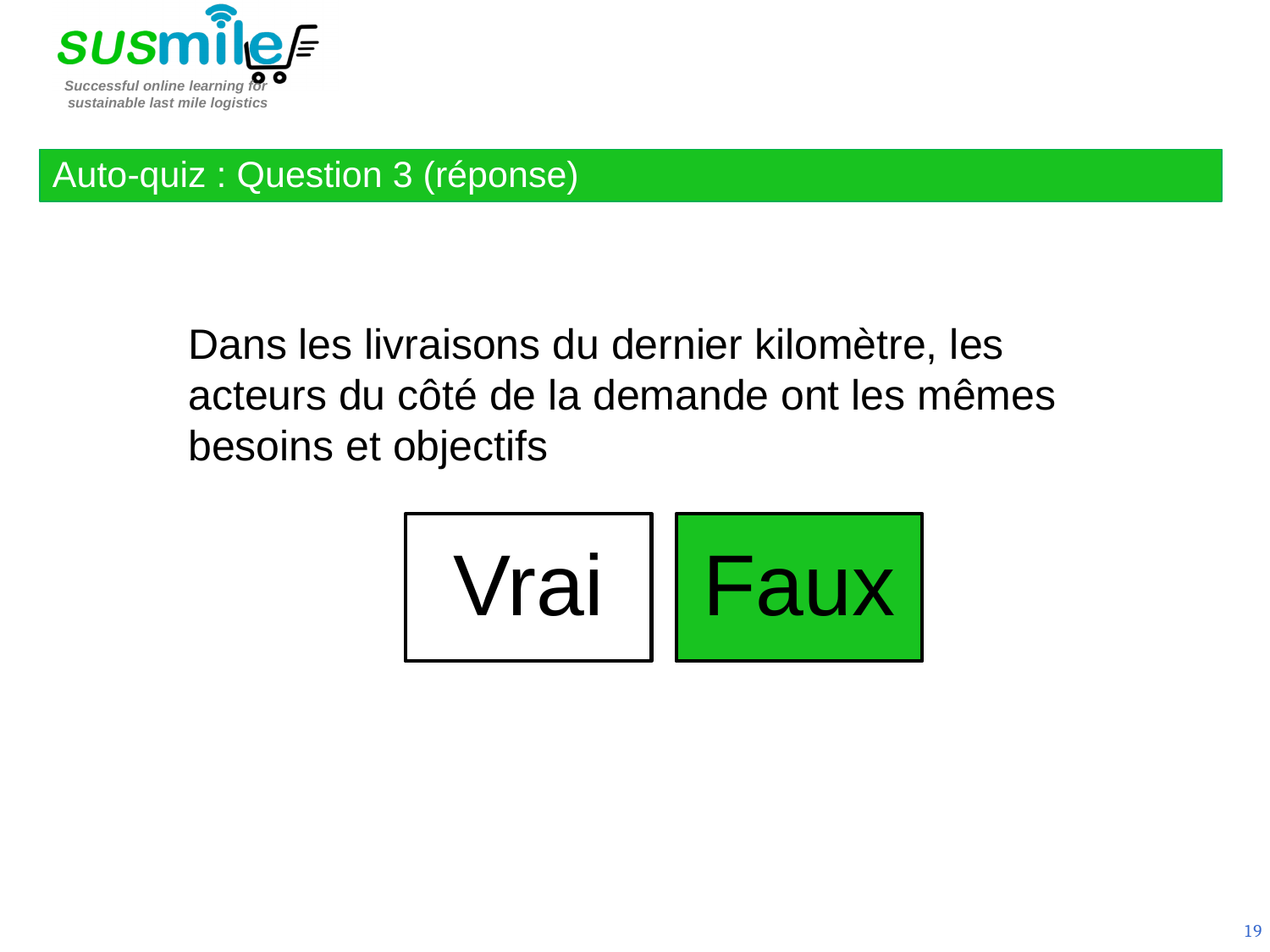

Auto-quiz : Question 3 (réponse)
Dans les livraisons du dernier kilomètre, les acteurs du côté de la demande ont les mêmes besoins et objectifs

Vrai
Faux
19